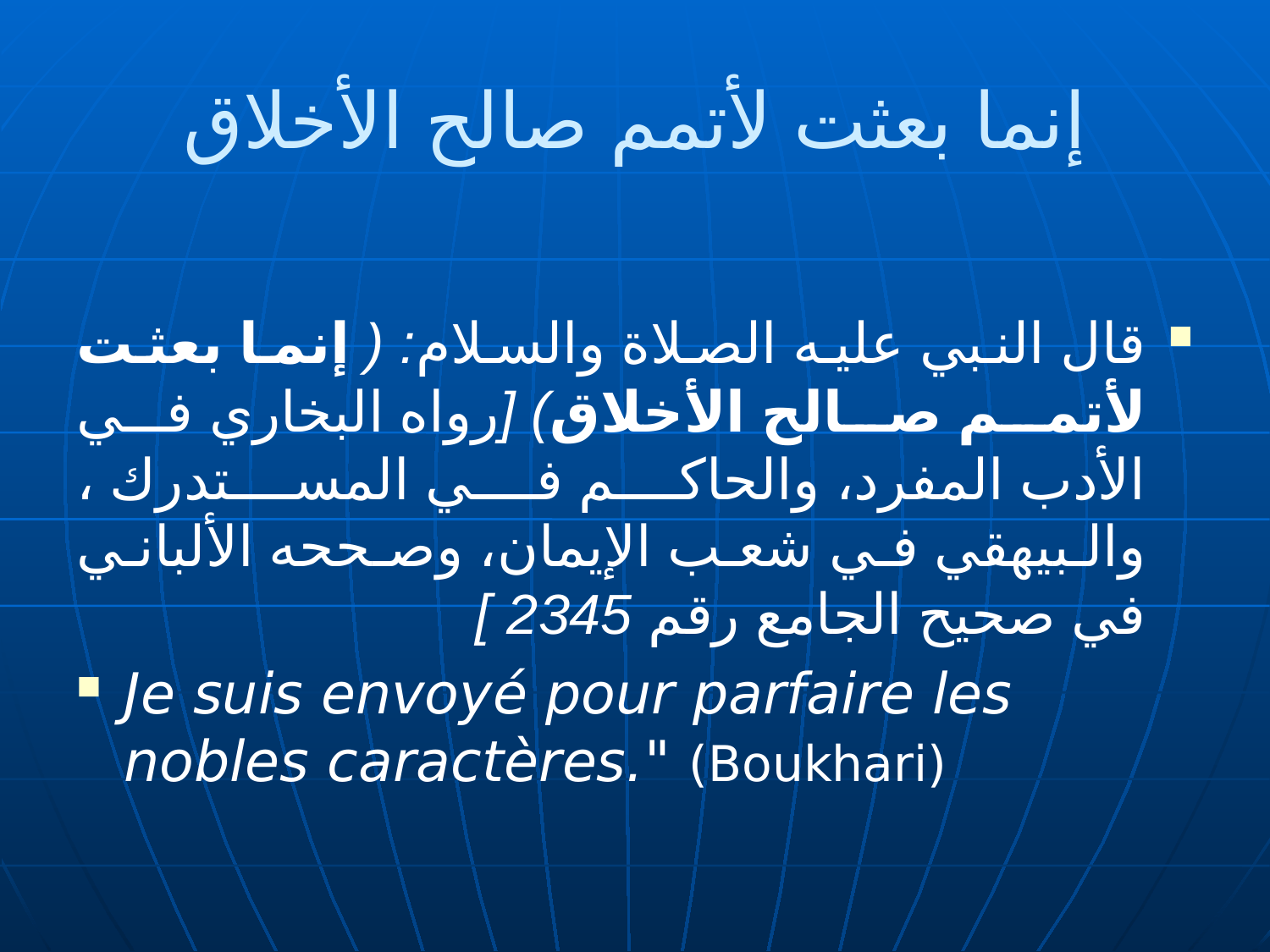

# إنما بعثت لأتمم صالح الأخلاق

قال النبي عليه الصلاة والسلام: ( إنما بعثت لأتمم صالح الأخلاق) [رواه البخاري في الأدب المفرد، والحاكم في المستدرك ، والبيهقي في شعب الإيمان، وصححه الألباني في صحيح الجامع رقم 2345 ]
Je suis envoyé pour parfaire les nobles caractères." (Boukhari)